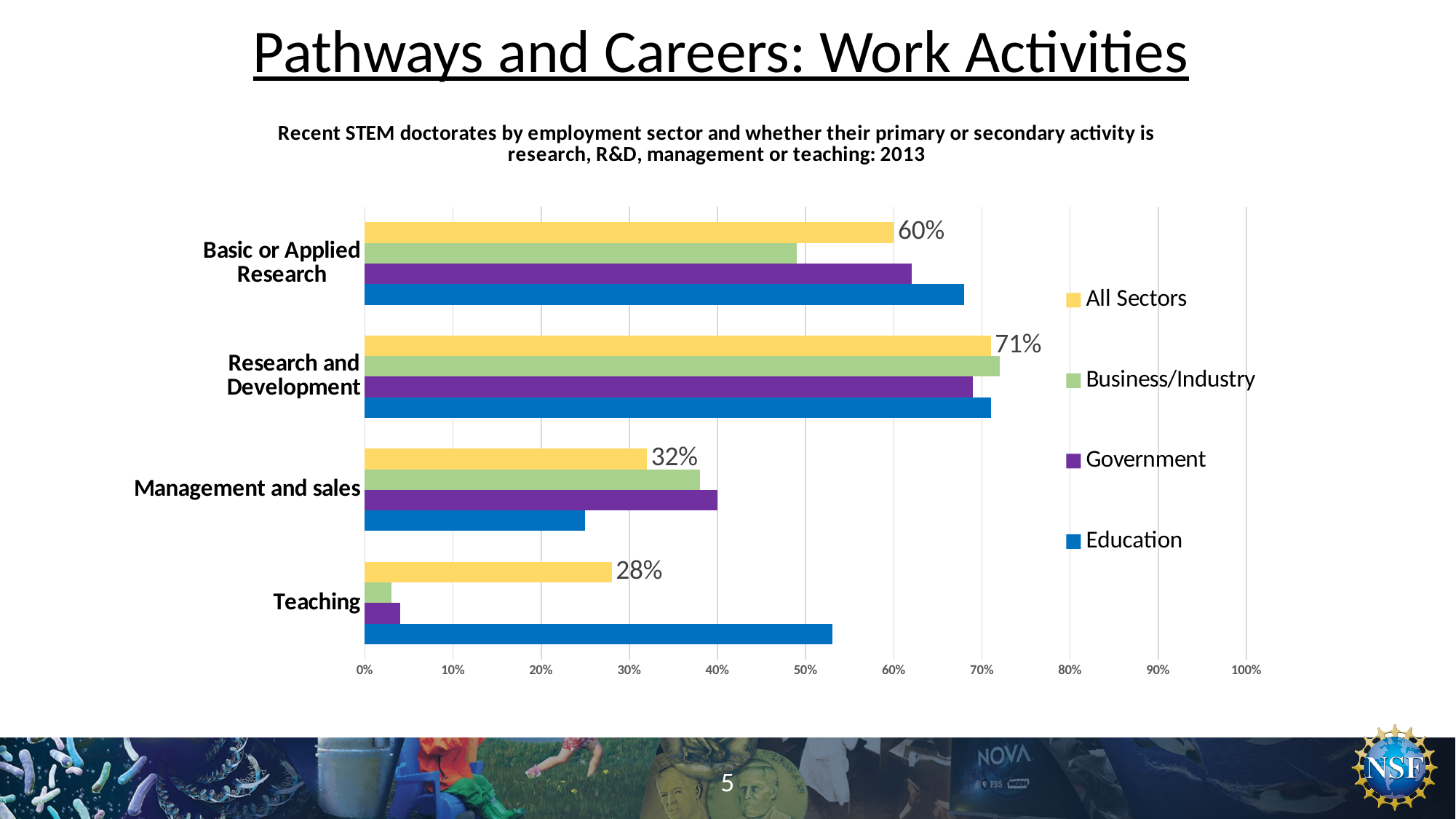

Pathways and Careers: Work Activities

### Chart: Recent STEM doctorates by employment sector and whether their primary or secondary activity is research, R&D, management or teaching: 2013

| Category | Education | Government | Business/Industry | All Sectors |
|---|---|---|---|---|
| Teaching | 0.53 | 0.04 | 0.03 | 0.28 |
| Management and sales | 0.25 | 0.4 | 0.38 | 0.32 |
| Research and Development | 0.71 | 0.69 | 0.72 | 0.71 |
| Basic or Applied Research | 0.68 | 0.62 | 0.49 | 0.6 |
5